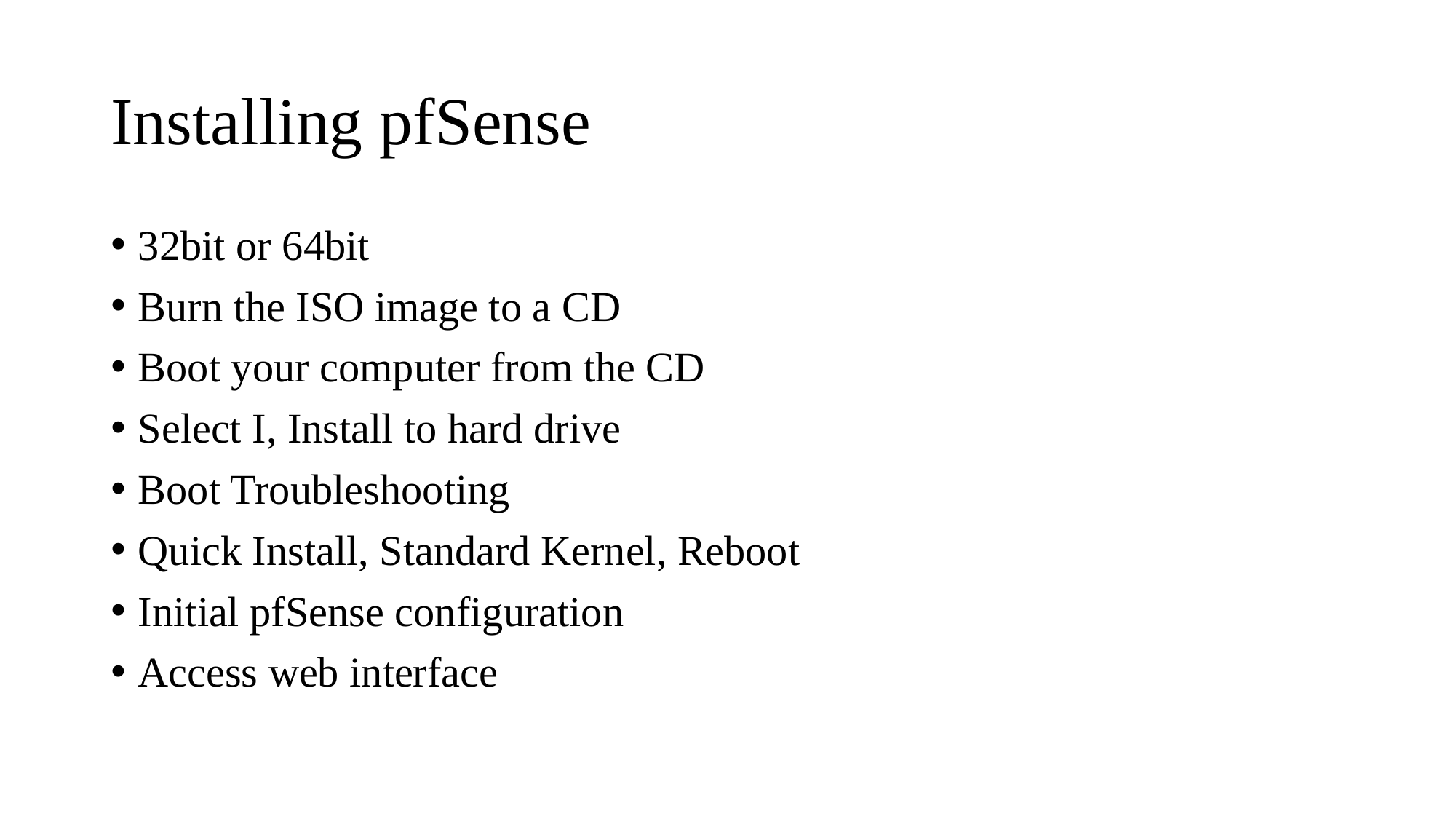

# Installing pfSense
32bit or 64bit
Burn the ISO image to a CD
Boot your computer from the CD
Select I, Install to hard drive
Boot Troubleshooting
Quick Install, Standard Kernel, Reboot
Initial pfSense configuration
Access web interface